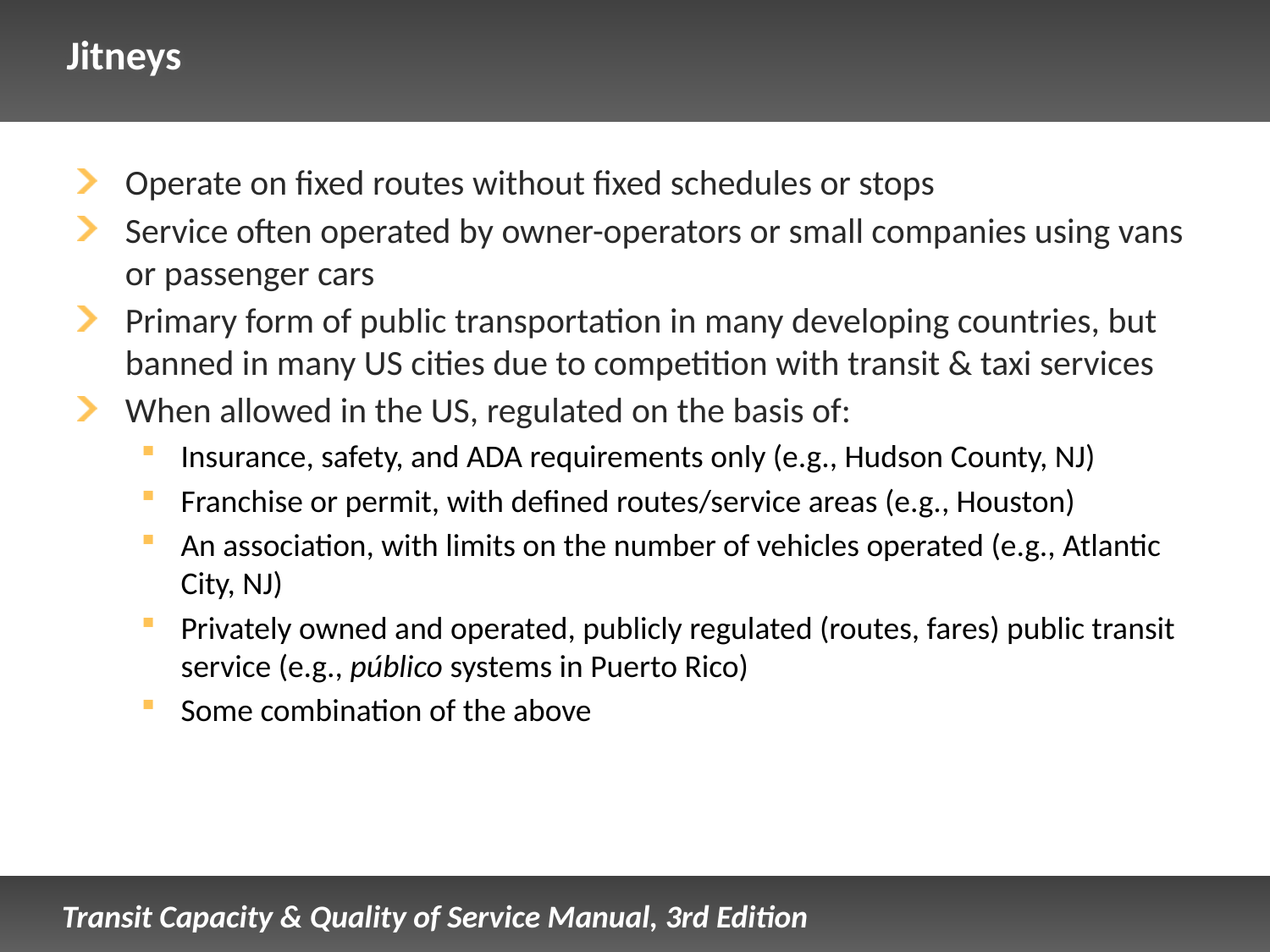

# Jitneys
Operate on fixed routes without fixed schedules or stops
Service often operated by owner-operators or small companies using vans or passenger cars
Primary form of public transportation in many developing countries, but banned in many US cities due to competition with transit & taxi services
When allowed in the US, regulated on the basis of:
Insurance, safety, and ADA requirements only (e.g., Hudson County, NJ)
Franchise or permit, with defined routes/service areas (e.g., Houston)
An association, with limits on the number of vehicles operated (e.g., Atlantic City, NJ)
Privately owned and operated, publicly regulated (routes, fares) public transit service (e.g., público systems in Puerto Rico)
Some combination of the above